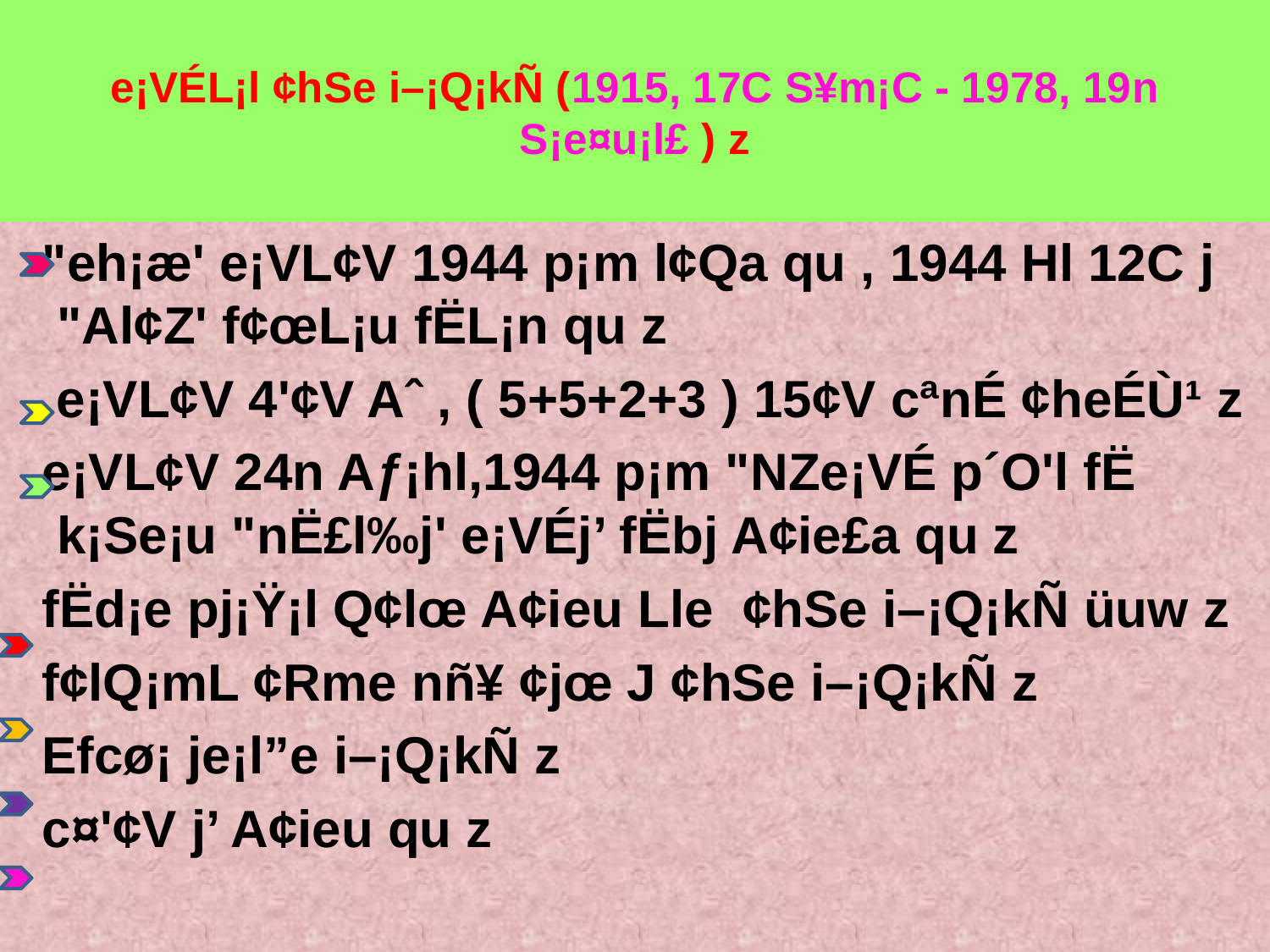

# e¡VÉL¡l ¢hSe i–¡Q¡kÑ (1915, 17C S¥m¡C - 1978, 19­n S¡e¤u¡l£ ) z
  "eh¡æ' e¡VL¢V 1944 p¡­m l¢Qa qu , 1944 Hl 12C ­j "Al¢Z' f¢œL¡u fËL¡n qu z
   e¡VL¢V 4'¢V Aˆ , ( 5+5+2+3 ) 15¢V cª­nÉ ¢heÉÙ¹ z
  e¡VL¢V 24­n A­ƒ¡hl,1944 p¡­m "NZe¡VÉ p­´O'l fË­k¡Se¡u "nË£l‰j' e¡VÉj­’ fËbj A¢ie£a qu z
  fËd¡e pj¡Ÿ¡l Q¢l­œ A¢ieu L­le  ¢hSe i–¡Q¡kÑ üuw z
  f¢lQ¡mL ¢R­me nñ¥ ¢jœ J ¢hSe i–¡Q¡kÑ z
  Ef­cø¡ j­e¡l”e i–¡Q¡kÑ z
  c¤'¢V j­’ A¢ieu qu z